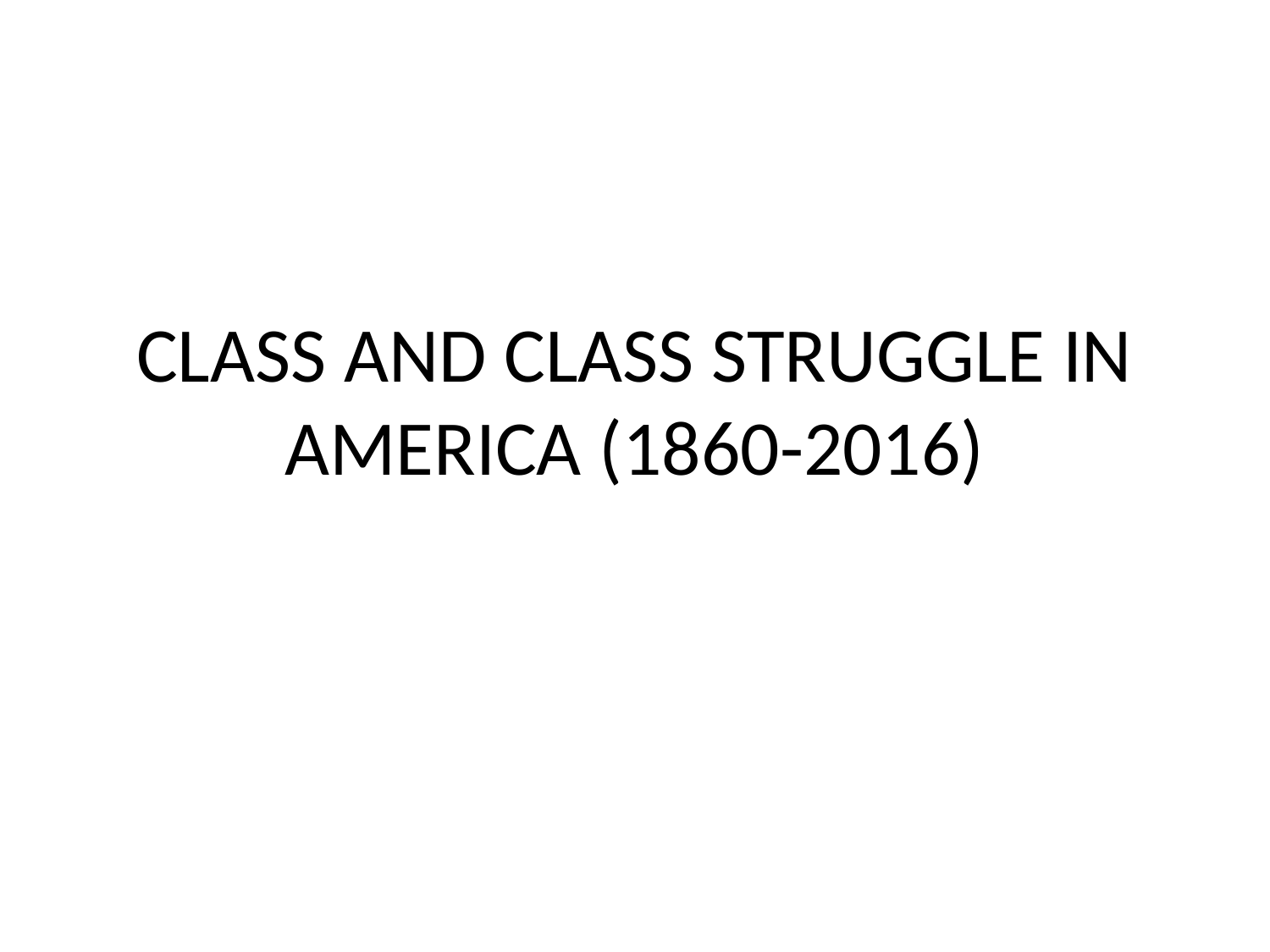

# CLASS AND CLASS STRUGGLE IN AMERICA (1860-2016)